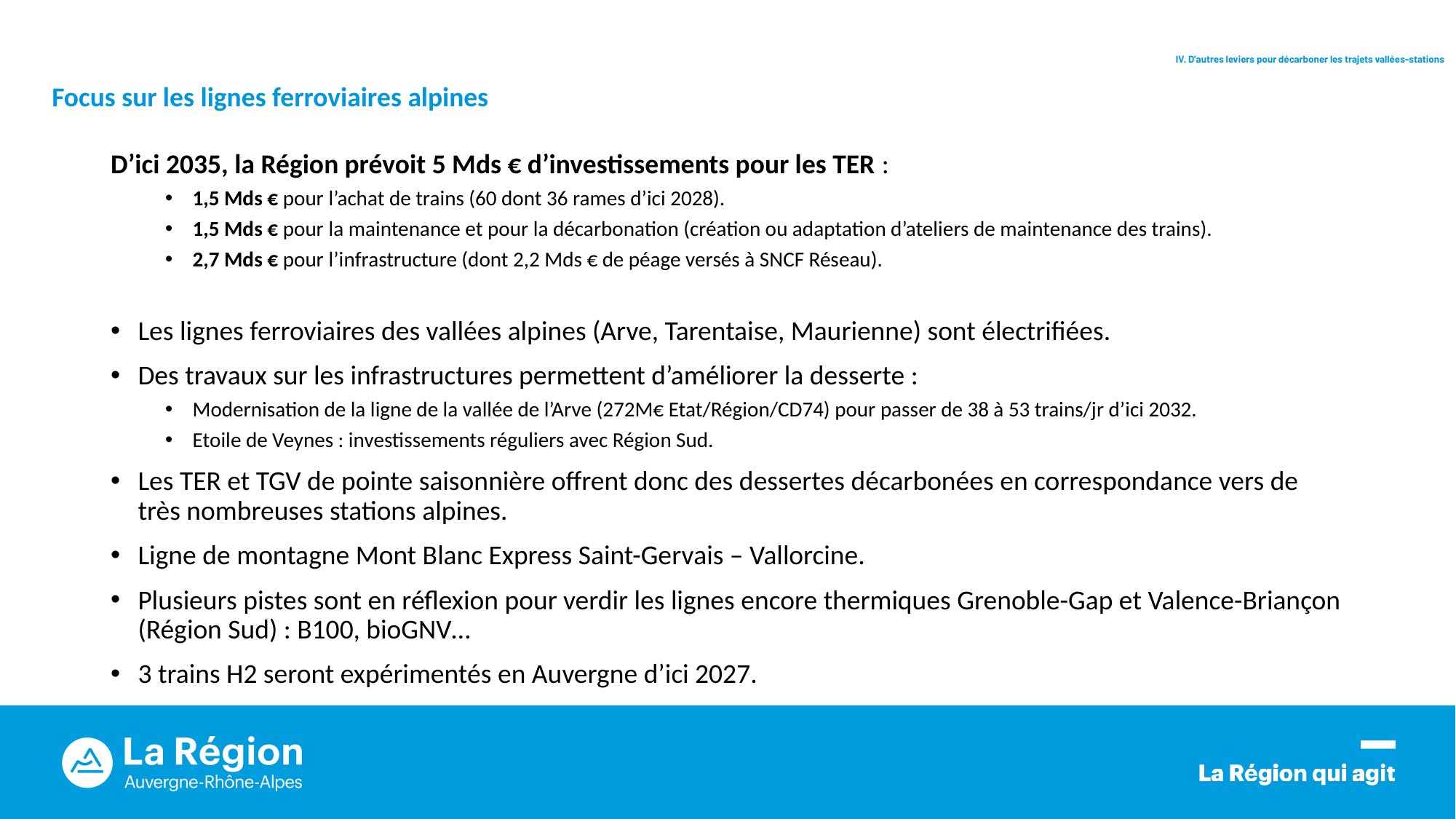

IV. D’autres leviers pour décarboner les trajets vallées-stations
Focus sur les lignes ferroviaires alpines
D’ici 2035, la Région prévoit 5 Mds € d’investissements pour les TER :
1,5 Mds € pour l’achat de trains (60 dont 36 rames d’ici 2028).
1,5 Mds € pour la maintenance et pour la décarbonation (création ou adaptation d’ateliers de maintenance des trains).
2,7 Mds € pour l’infrastructure (dont 2,2 Mds € de péage versés à SNCF Réseau).

Les lignes ferroviaires des vallées alpines (Arve, Tarentaise, Maurienne) sont électrifiées.
Des travaux sur les infrastructures permettent d’améliorer la desserte :
Modernisation de la ligne de la vallée de l’Arve (272M€ Etat/Région/CD74) pour passer de 38 à 53 trains/jr d’ici 2032.
Etoile de Veynes : investissements réguliers avec Région Sud.
Les TER et TGV de pointe saisonnière offrent donc des dessertes décarbonées en correspondance vers de très nombreuses stations alpines.
Ligne de montagne Mont Blanc Express Saint-Gervais – Vallorcine.
Plusieurs pistes sont en réflexion pour verdir les lignes encore thermiques Grenoble-Gap et Valence-Briançon (Région Sud) : B100, bioGNV…
3 trains H2 seront expérimentés en Auvergne d’ici 2027.